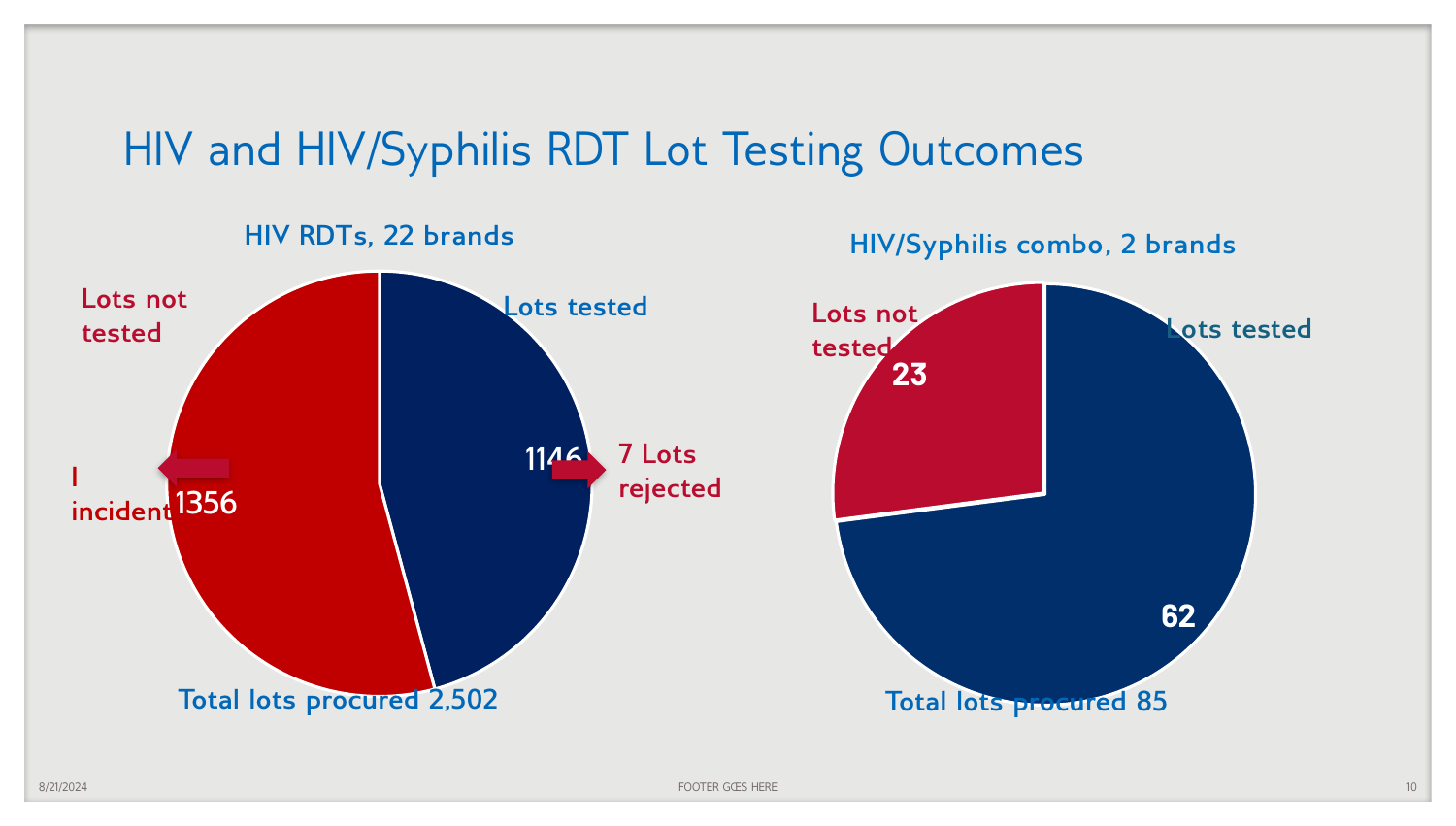

# HIV and HIV/Syphilis RDT Lot Testing Outcomes

### Chart: HIV RDTs, 22 brands

| Category |  |
|---|---|
| Lots tested | 1146.0 |
| Lots not tested | 1356.0 |

### Chart: HIV/Syphilis combo, 2 brands

| Category |  |
|---|---|
| Lots tested | 62.0 |
| Lots not tested | 23.0 |
Lots not
tested
Lots tested
Lots not
tested
7 Lots
rejected

I
incident
Total lots procured 2,502
Total lots procured 85
8/21/2024
FOOTER GOES HERE
10